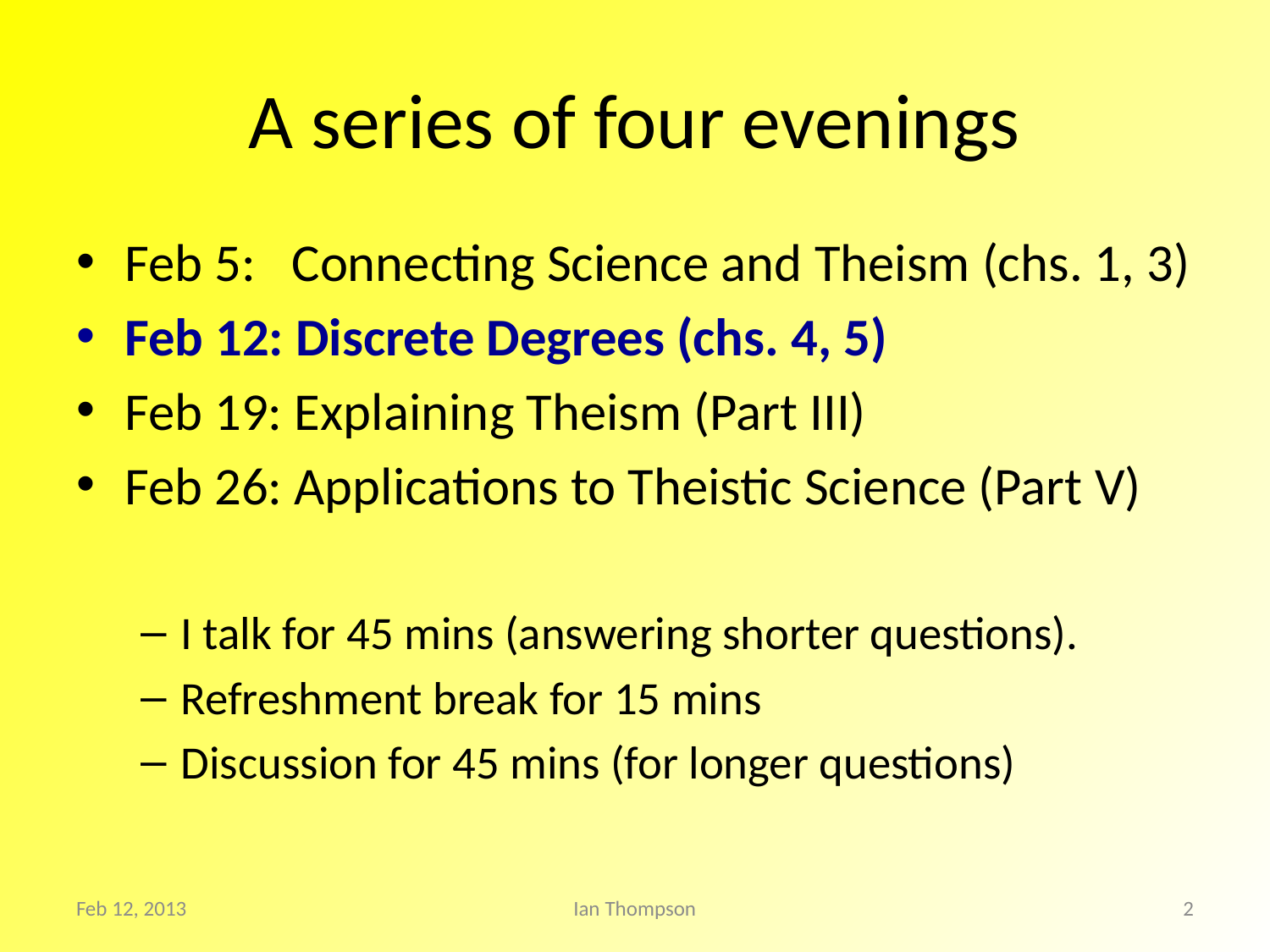

# A series of four evenings
Feb 5:   Connecting Science and Theism (chs. 1, 3)
Feb 12: Discrete Degrees (chs. 4, 5)
Feb 19: Explaining Theism (Part III)
Feb 26: Applications to Theistic Science (Part V)

I talk for 45 mins (answering shorter questions).
Refreshment break for 15 mins
Discussion for 45 mins (for longer questions)
Feb 12, 2013
Ian Thompson
2